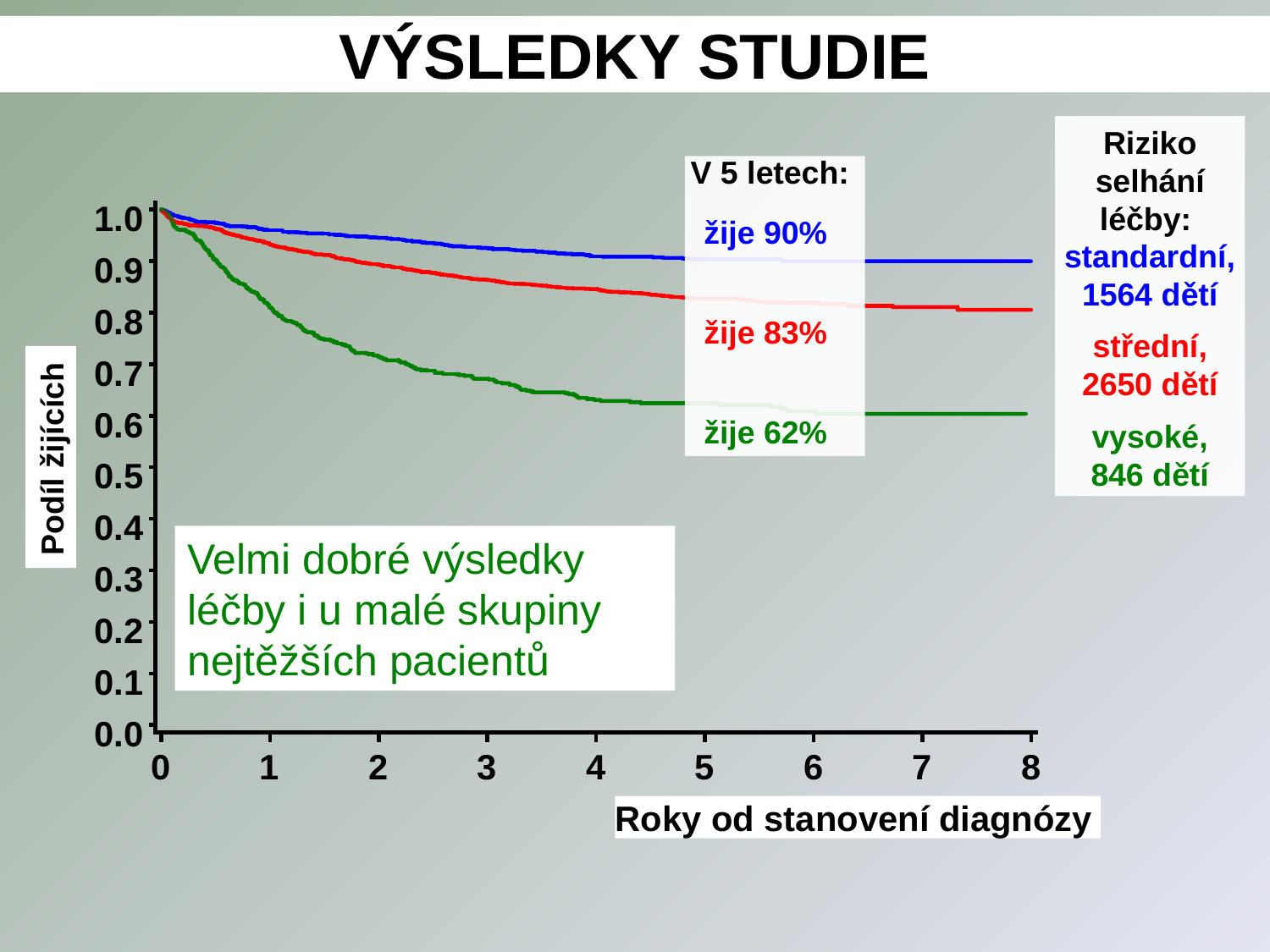

VÝSLEDKY STUDIE

Riziko selhání léčby:
V 5 letech:

1.0

0.9

0.8

0.7

0.6

Podíl žijících
0.5

0.4

0.3

0.2

0.1

0.0

0
1
2
3
4
5
6
7
8
Roky od stanovení diagnózy
žije 90%
standardní, 1564 dětí
žije 83%
střední, 2650 dětí
žije 62%
vysoké, 846 dětí
Velmi dobré výsledky léčby i u malé skupiny
nejtěžších pacientů